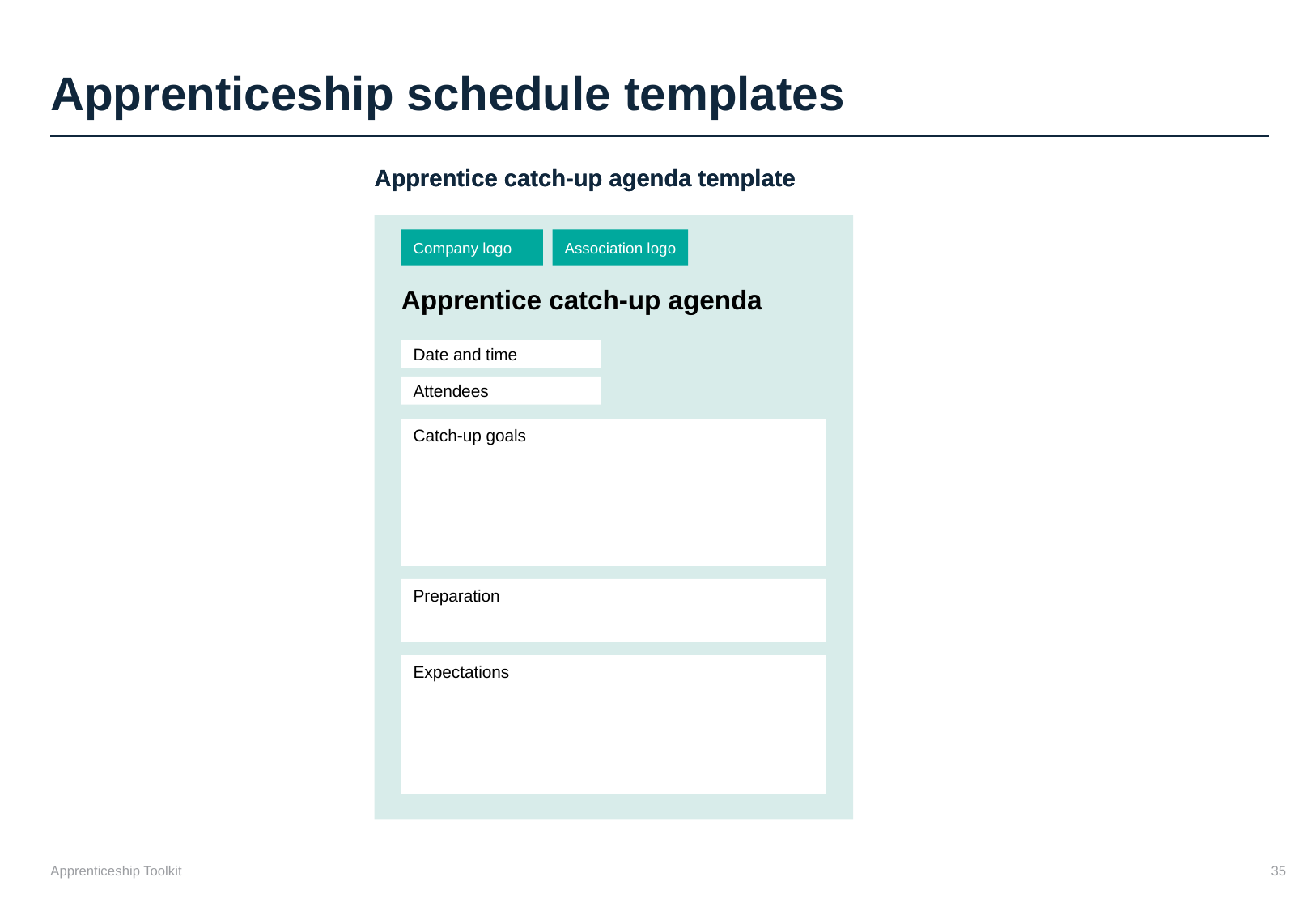

Apprenticeship schedule templates
Apprentice catch-up agenda template
Apprentice catch-up agenda template

Company logo
Association logo
Apprentice catch-up agenda
Date and time
Attendees
Catch-up goals
Preparation
Expectations
Apprenticeship Toolkit
35